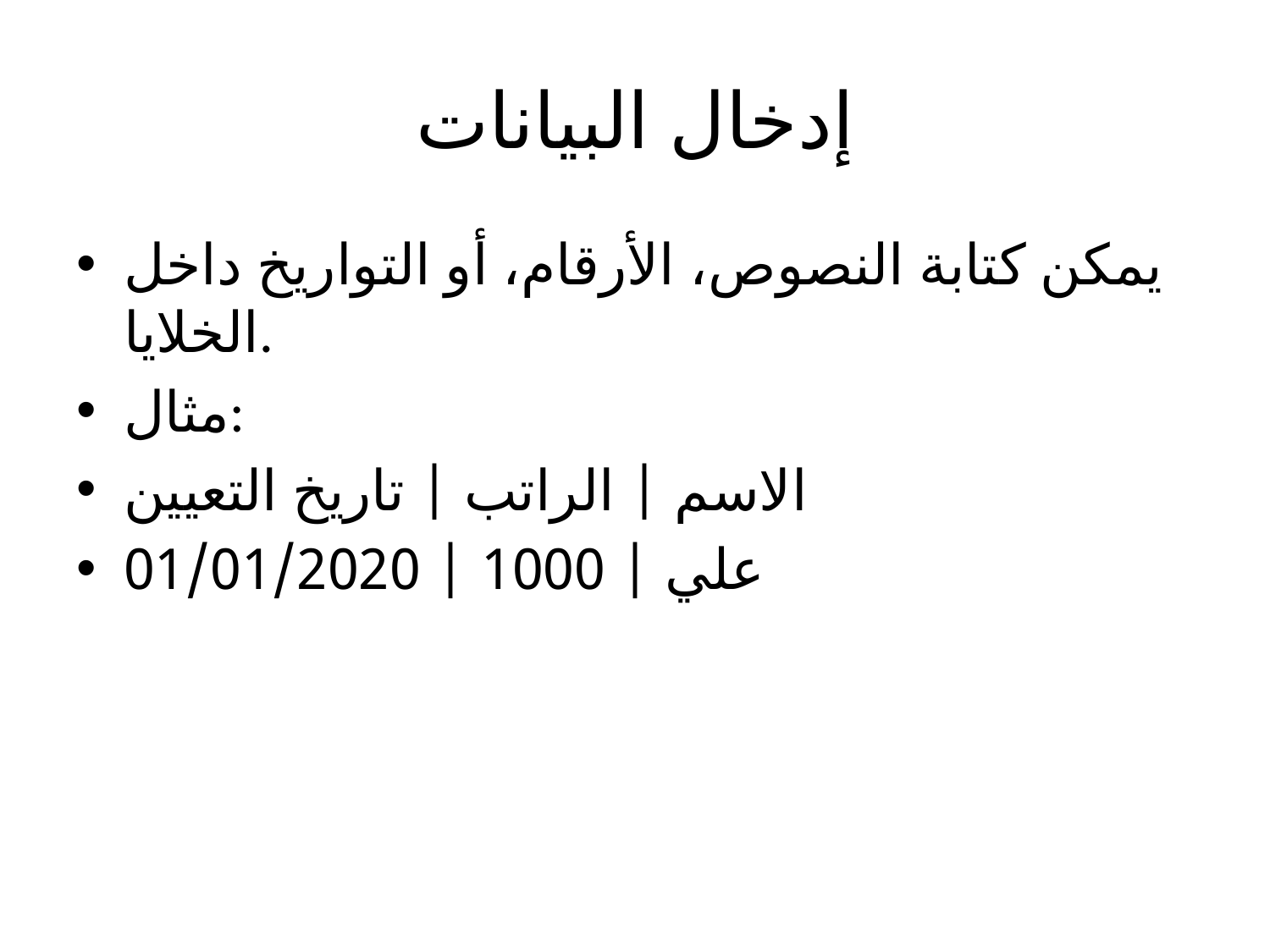

# إدخال البيانات
يمكن كتابة النصوص، الأرقام، أو التواريخ داخل الخلايا.
مثال:
الاسم | الراتب | تاريخ التعيين
علي | 1000 | 01/01/2020